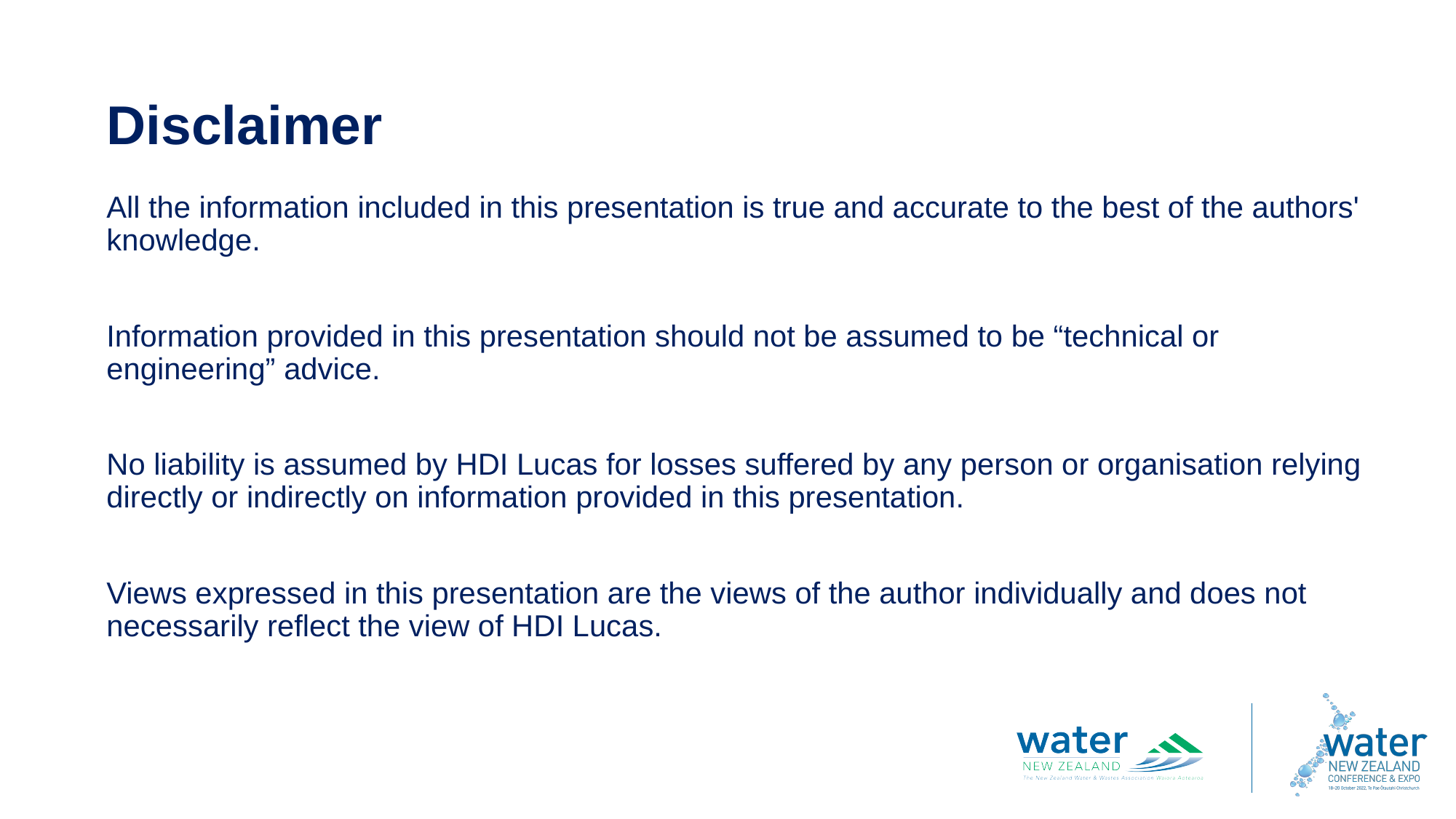

Disclaimer

All the information included in this presentation is true and accurate to the best of the authors' knowledge.

Information provided in this presentation should not be assumed to be “technical or engineering” advice.

No liability is assumed by HDI Lucas for losses suffered by any person or organisation relying directly or indirectly on information provided in this presentation.

Views expressed in this presentation are the views of the author individually and does not necessarily reflect the view of HDI Lucas.